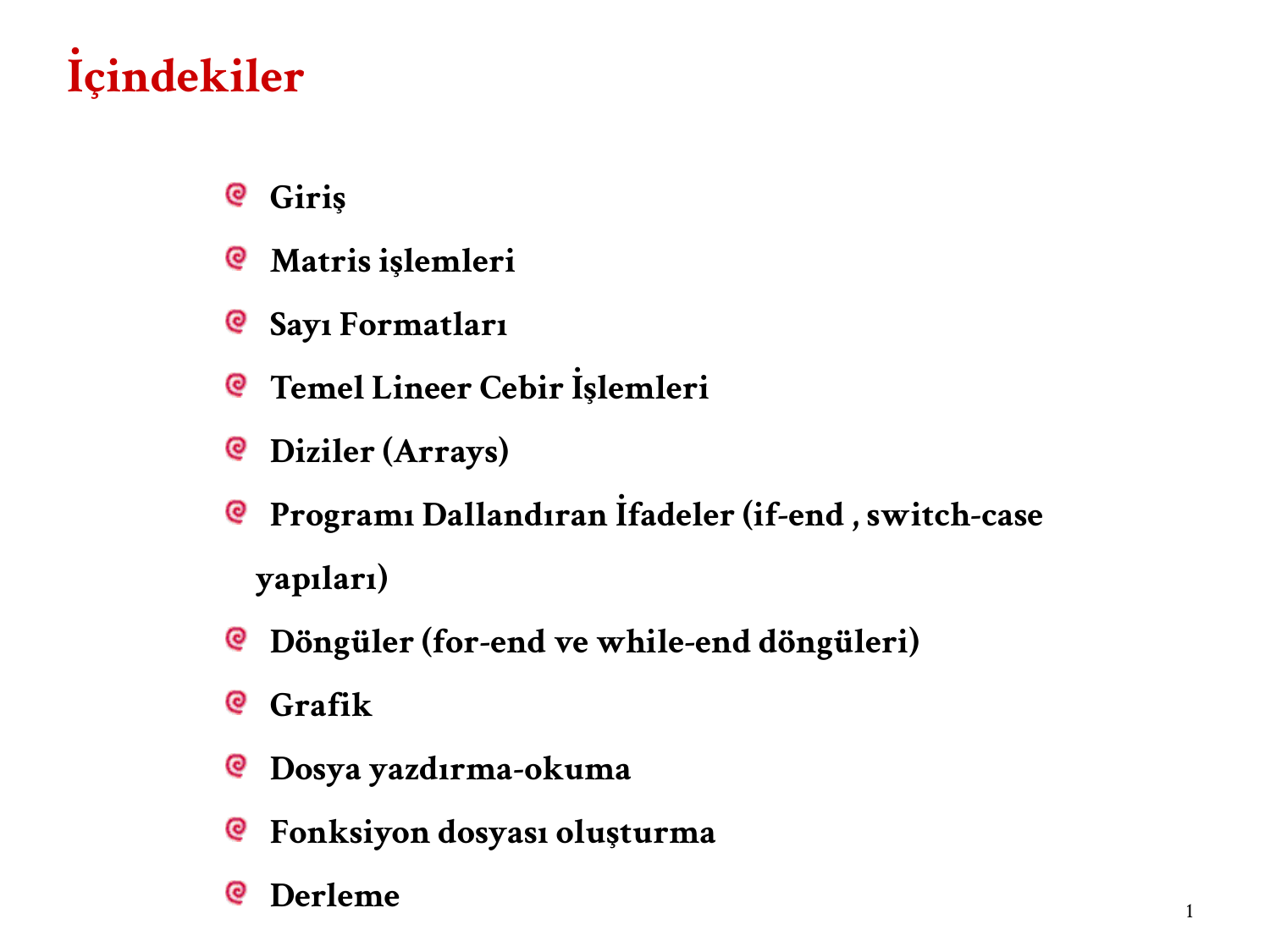

# İçindekiler
  Giriş
  Matris işlemleri
  Sayı Formatları
  Temel Lineer Cebir İşlemleri
  Diziler (Arrays)
  Programı Dallandıran İfadeler (if-end , switch-case yapıları)
  Döngüler (for-end ve while-end döngüleri)
  Grafik
  Dosya yazdırma-okuma
  Fonksiyon dosyası oluşturma
  Derleme

1